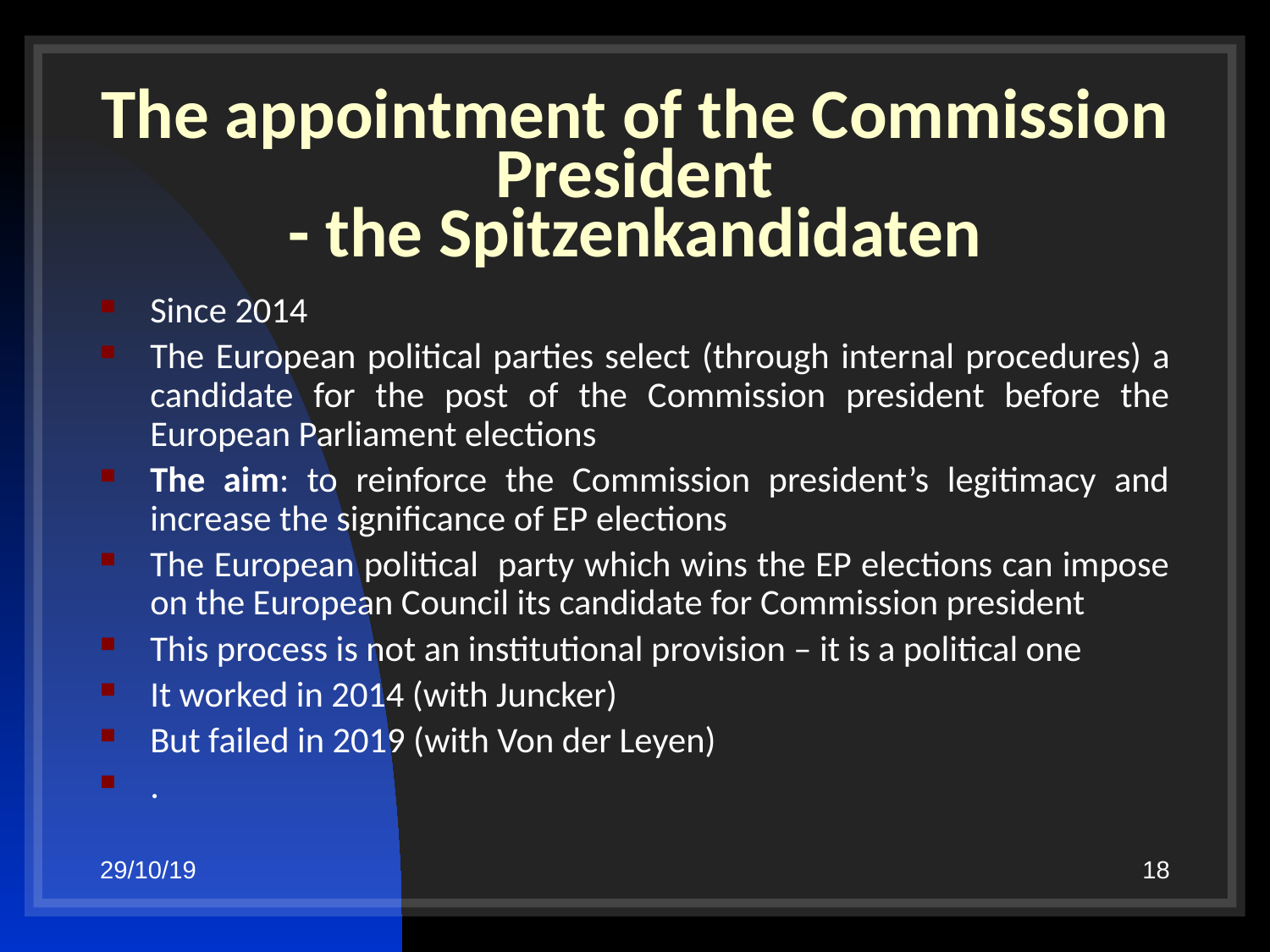

# The appointment of the Commission President - the Spitzenkandidaten
Since 2014
The European political parties select (through internal procedures) a candidate for the post of the Commission president before the European Parliament elections
The aim: to reinforce the Commission president’s legitimacy and increase the significance of EP elections
The European political  party which wins the EP elections can impose on the European Council its candidate for Commission president
This process is not an institutional provision – it is a political one
It worked in 2014 (with Juncker)
But failed in 2019 (with Von der Leyen)
.
29/10/19
18